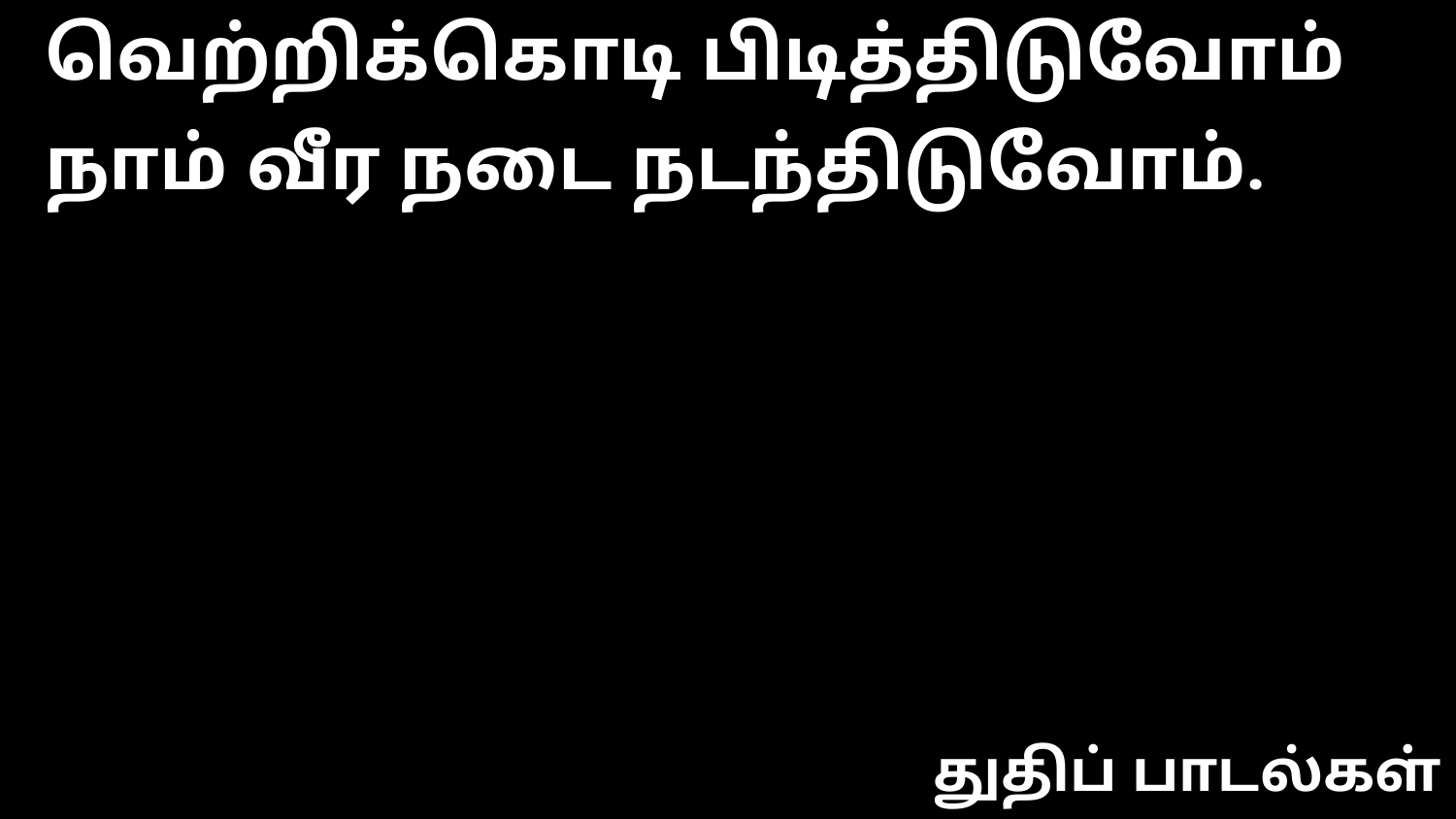

வெற்றிக்கொடி பிடித்திடுவோம்
நாம் வீர நடை நடந்திடுவோம்.
துதிப் பாடல்கள்